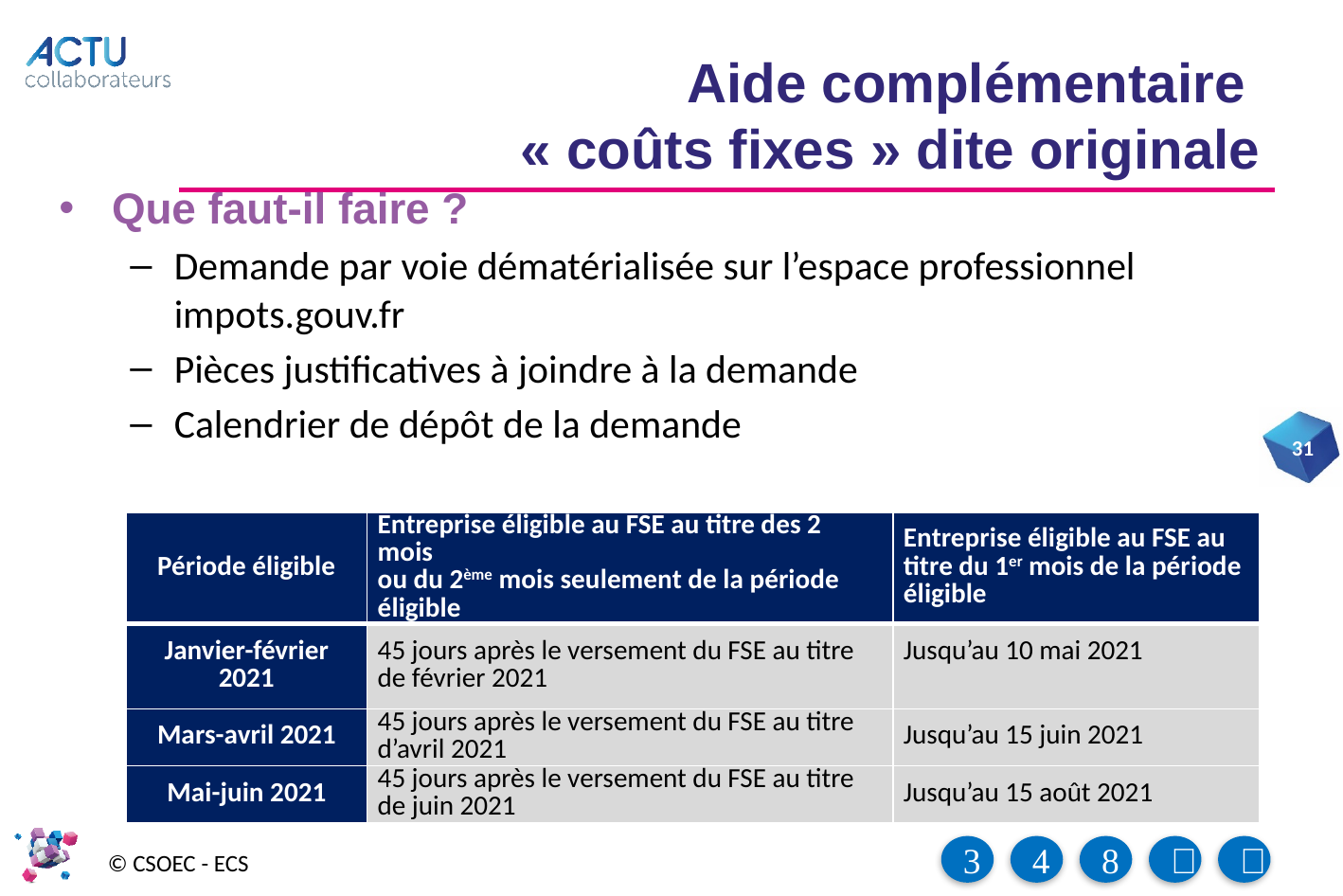

# Aide complémentaire « coûts fixes » dite originale
Que faut-il faire ?
Demande par voie dématérialisée sur l’espace professionnel impots.gouv.fr
Pièces justificatives à joindre à la demande
Calendrier de dépôt de la demande

31
| Période éligible | Entreprise éligible au FSE au titre des 2 mois ou du 2ème mois seulement de la période éligible | Entreprise éligible au FSE au titre du 1er mois de la période éligible |
| --- | --- | --- |
| Janvier-février 2021 | 45 jours après le versement du FSE au titre de février 2021 | Jusqu’au 10 mai 2021 |
| Mars-avril 2021 | 45 jours après le versement du FSE au titre d’avril 2021 | Jusqu’au 15 juin 2021 |
| Mai-juin 2021 | 45 jours après le versement du FSE au titre de juin 2021 | Jusqu’au 15 août 2021 |